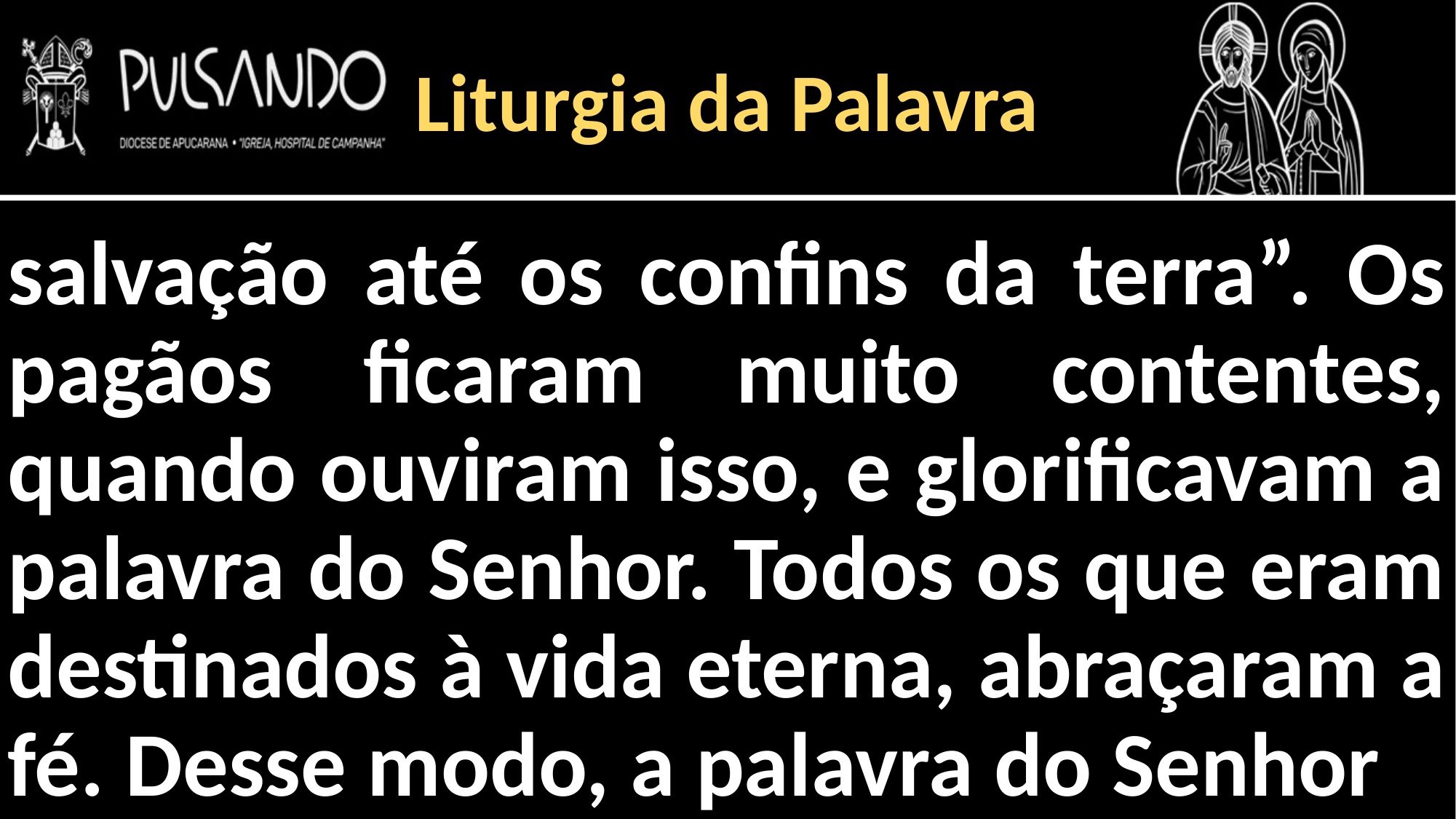

Liturgia da Palavra
salvação até os confins da terra”. Os pagãos ficaram muito contentes, quando ouviram isso, e glorificavam a palavra do Senhor. Todos os que eram destinados à vida eterna, abraçaram a fé. Desse modo, a palavra do Senhor